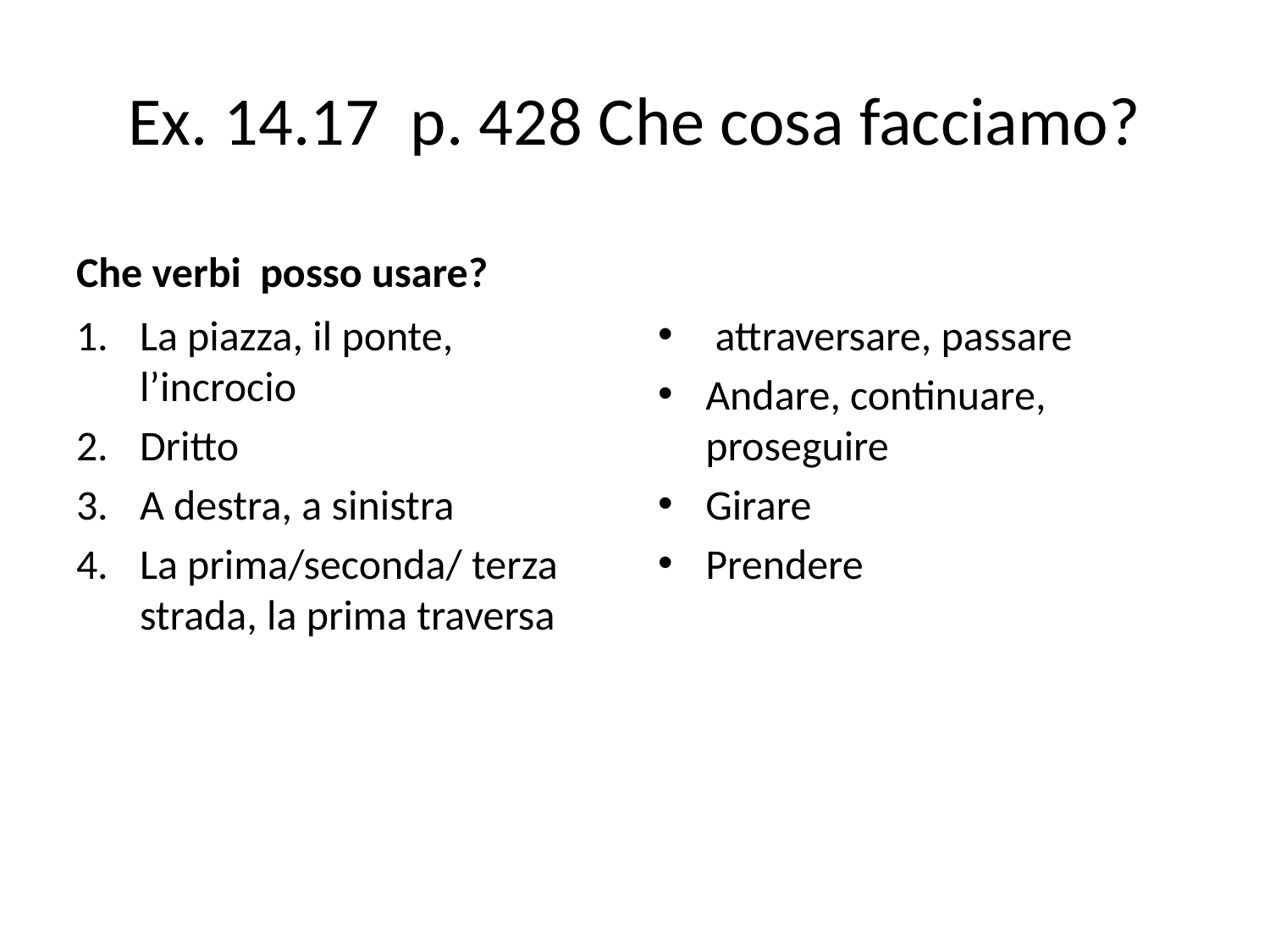

# Ex. 14.17  p. 428 Che cosa facciamo?
Che verbi  posso usare?

La piazza, il ponte, l’incrocio
Dritto
A destra, a sinistra
La prima/seconda/ terza strada, la prima traversa

 attraversare, passare
Andare, continuare, proseguire
Girare
Prendere